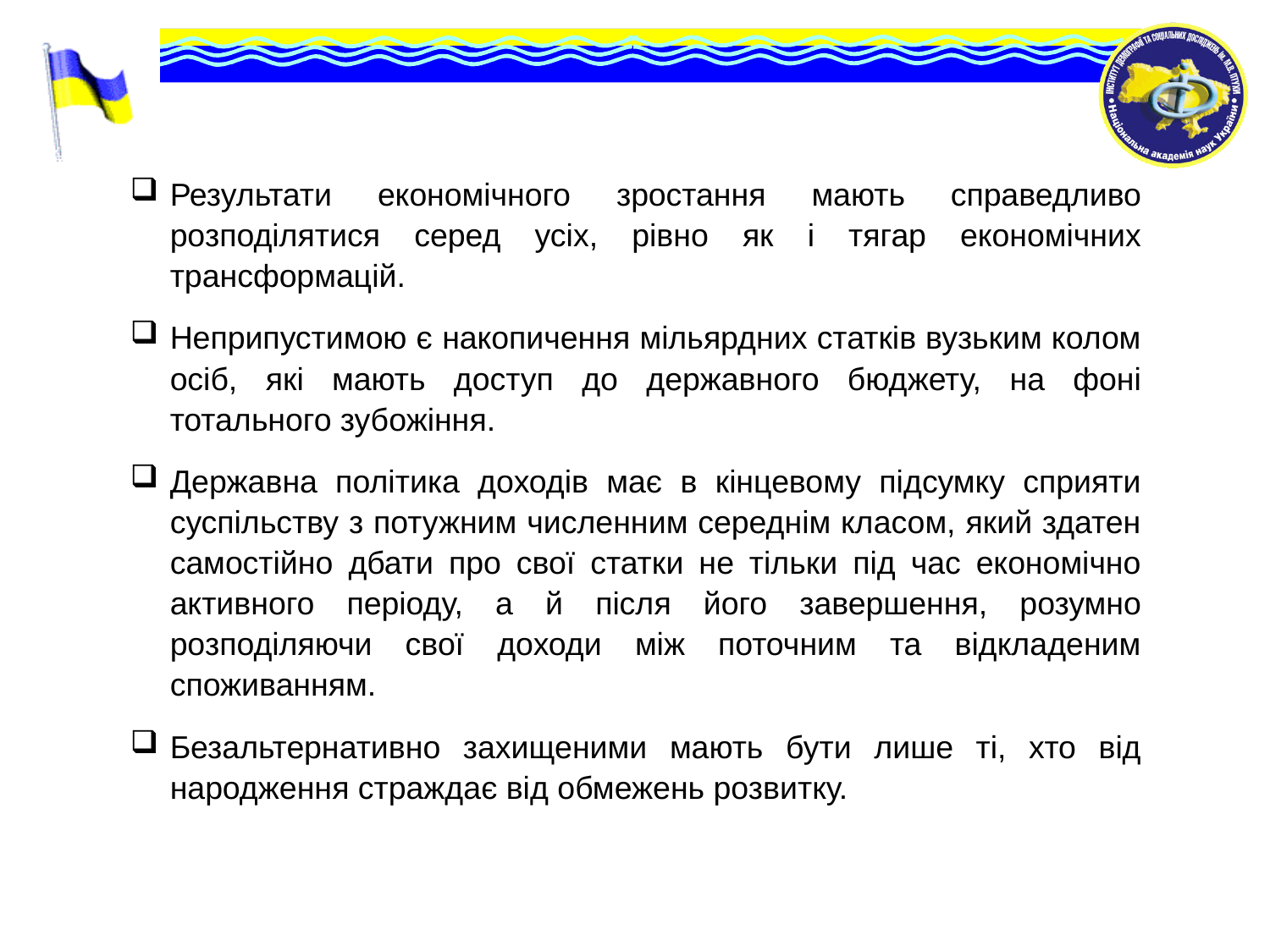

Результати економічного зростання мають справедливо розподілятися серед усіх, рівно як і тягар економічних трансформацій.
Неприпустимою є накопичення мільярдних статків вузьким колом осіб, які мають доступ до державного бюджету, на фоні тотального зубожіння.
Державна політика доходів має в кінцевому підсумку сприяти суспільству з потужним численним середнім класом, який здатен самостійно дбати про свої статки не тільки під час економічно активного періоду, а й після його завершення, розумно розподіляючи свої доходи між поточним та відкладеним споживанням.
Безальтернативно захищеними мають бути лише ті, хто від народження страждає від обмежень розвитку.